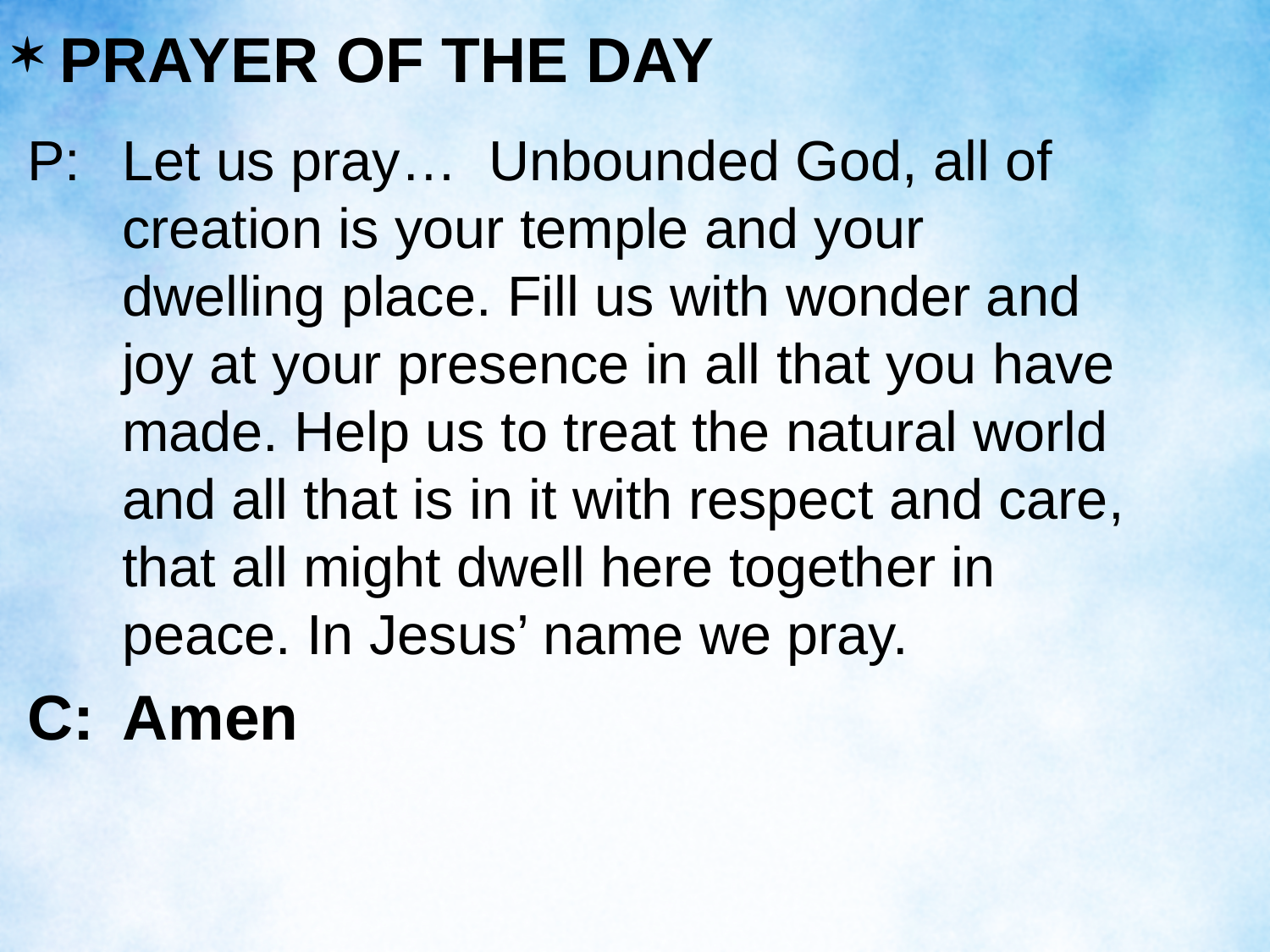

PRAYER OF THE DAY
P:	Let us pray…  Unbounded God, all of creation is your temple and your dwelling place. Fill us with wonder and joy at your presence in all that you have made. Help us to treat the natural world and all that is in it with respect and care, that all might dwell here together in peace. In Jesus’ name we pray.
C:	Amen